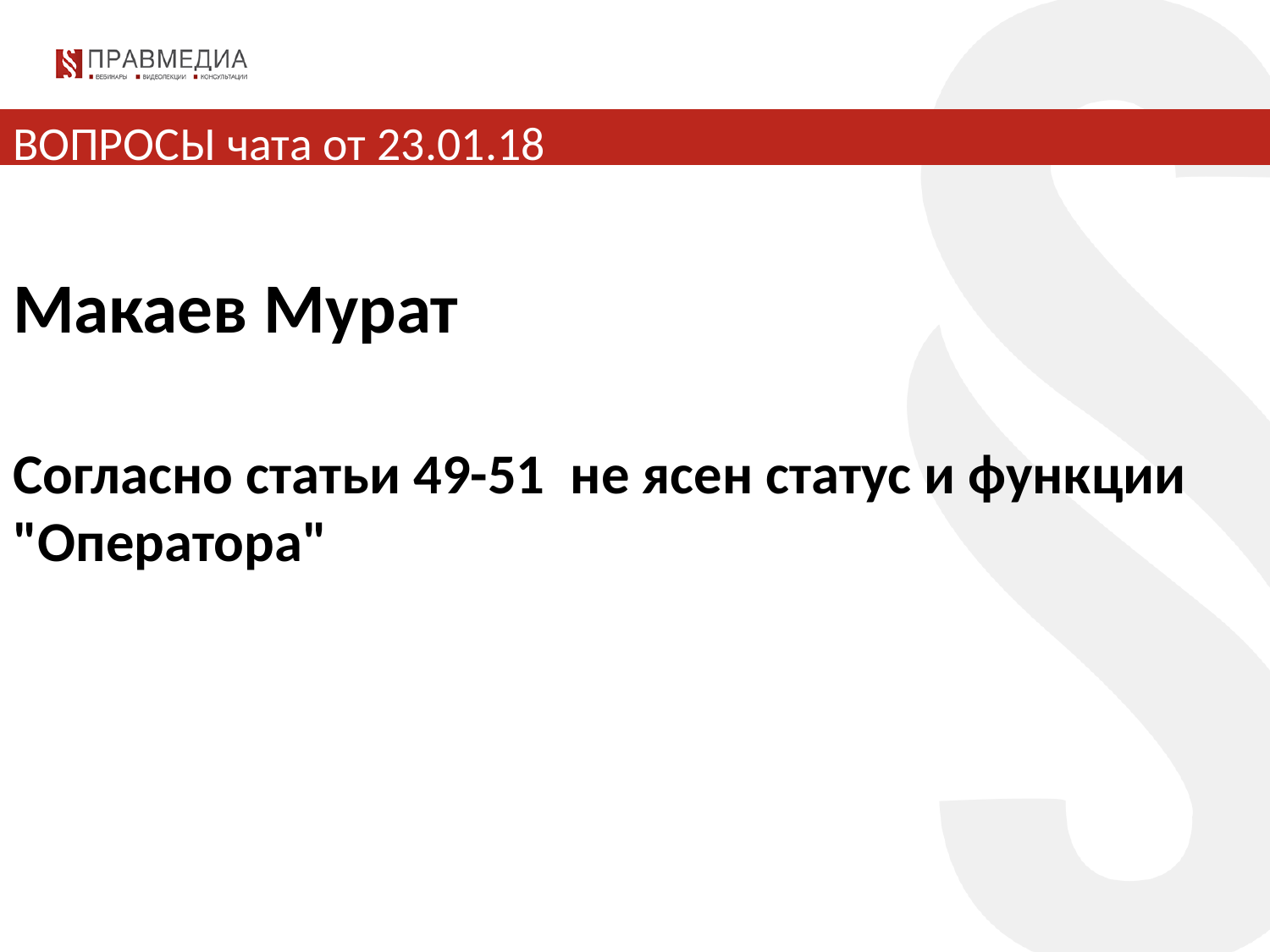

# ВОПРОСЫ чата от 23.01.18
Макаев Мурат

Согласно статьи 49-51  не ясен статус и функции "Оператора"